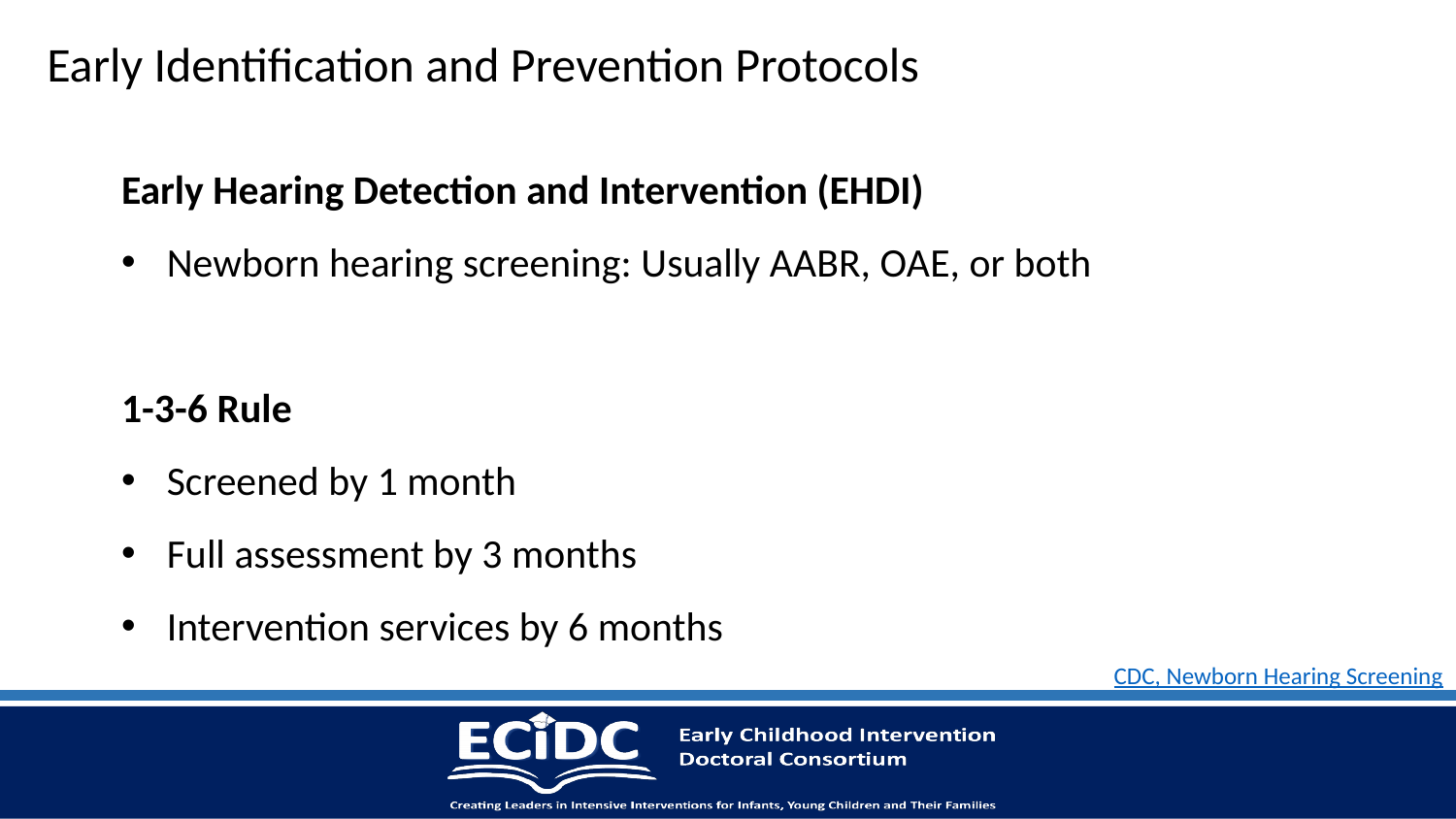

# Early Identification and Prevention Protocols
Early Hearing Detection and Intervention (EHDI)
Newborn hearing screening: Usually AABR, OAE, or both
1-3-6 Rule
Screened by 1 month
Full assessment by 3 months
Intervention services by 6 months
CDC, Newborn Hearing Screening